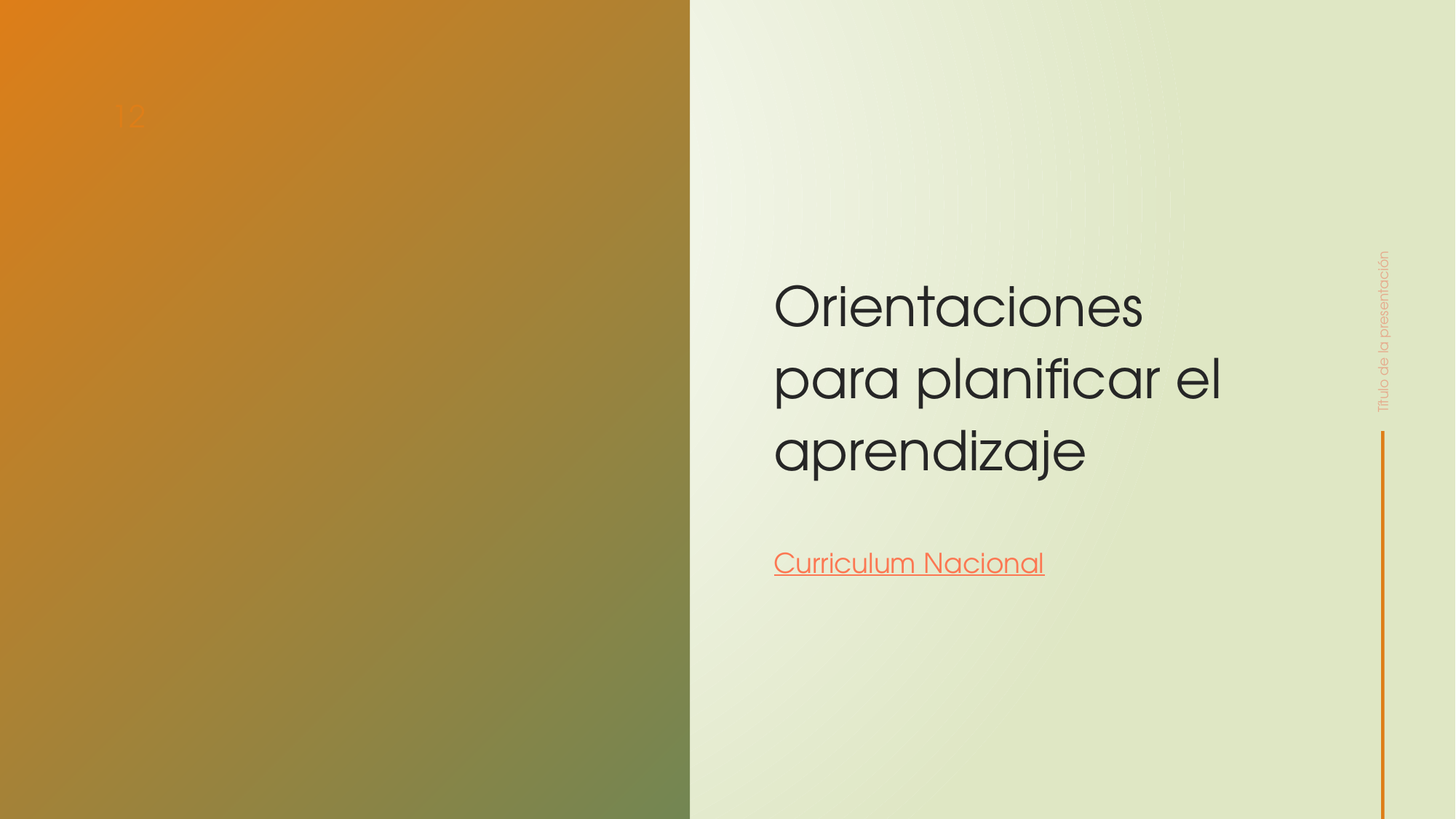

12
# Orientaciones para planificar el aprendizaje
Título de la presentación
Curriculum Nacional